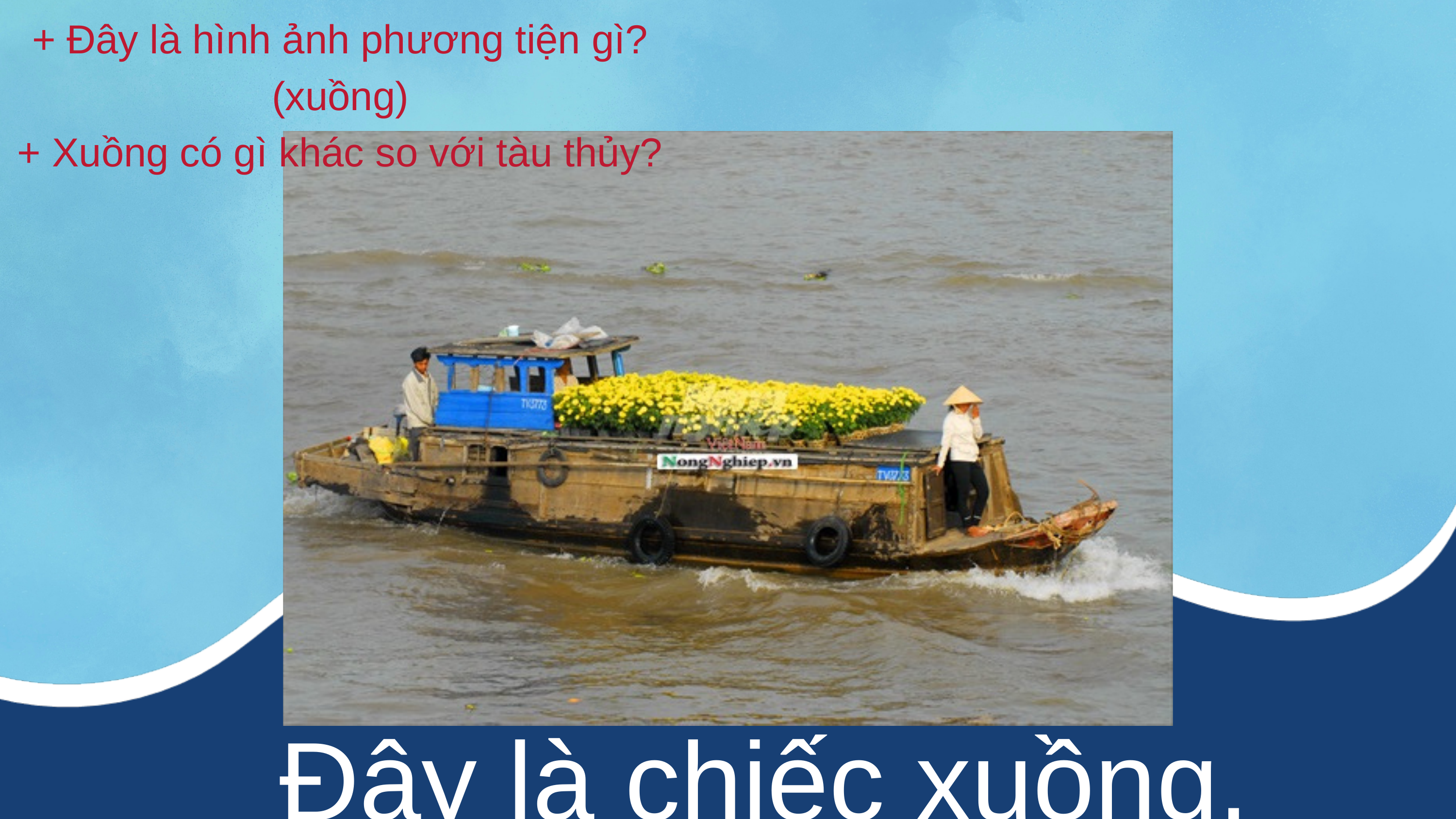

+ Đây là hình ảnh phương tiện gì? (xuồng)
+ Xuồng có gì khác so với tàu thủy?

Đây là chiếc xuồng.